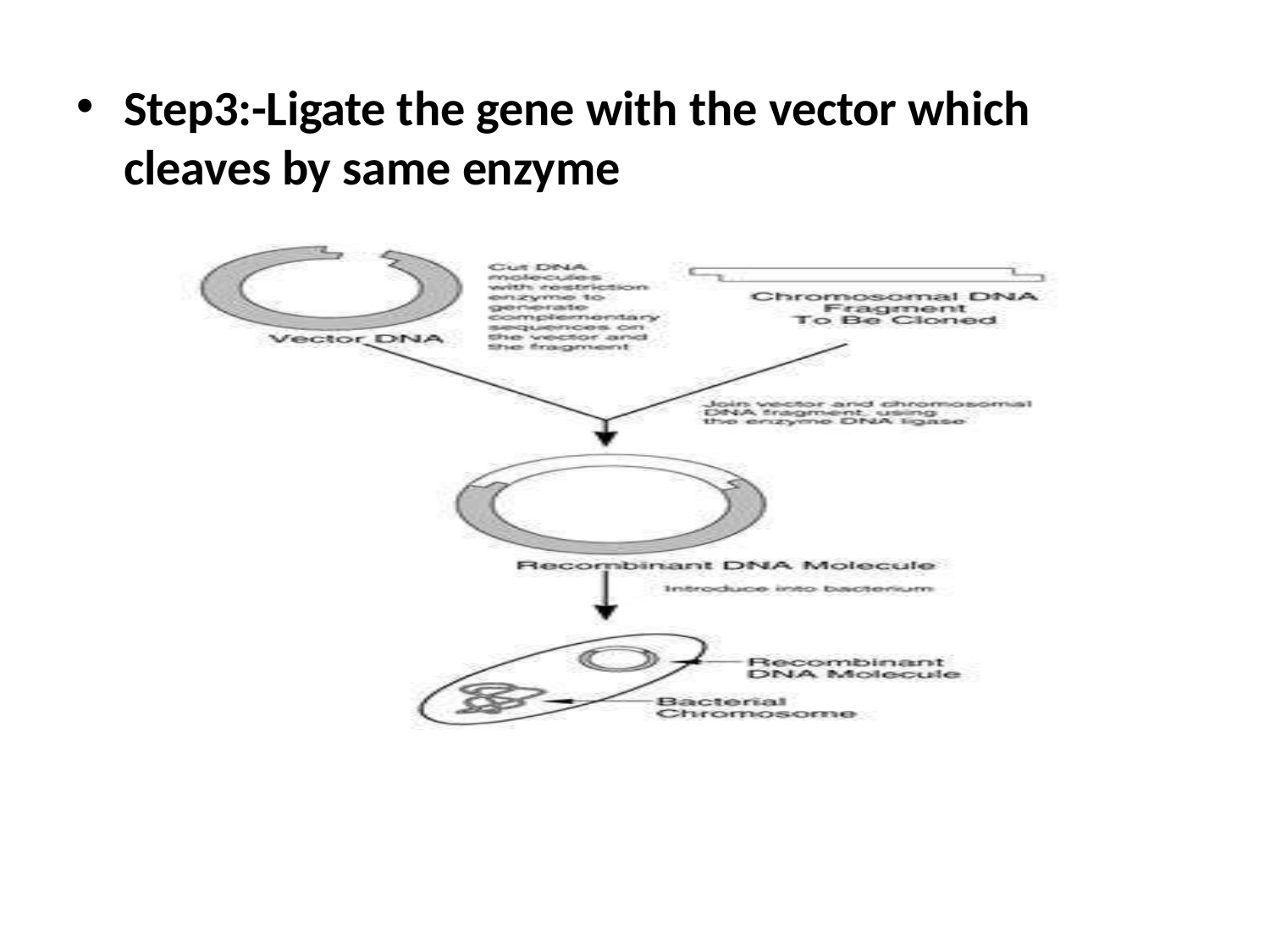

Step3:-Ligate the gene with the vector which  cleaves by same enzyme